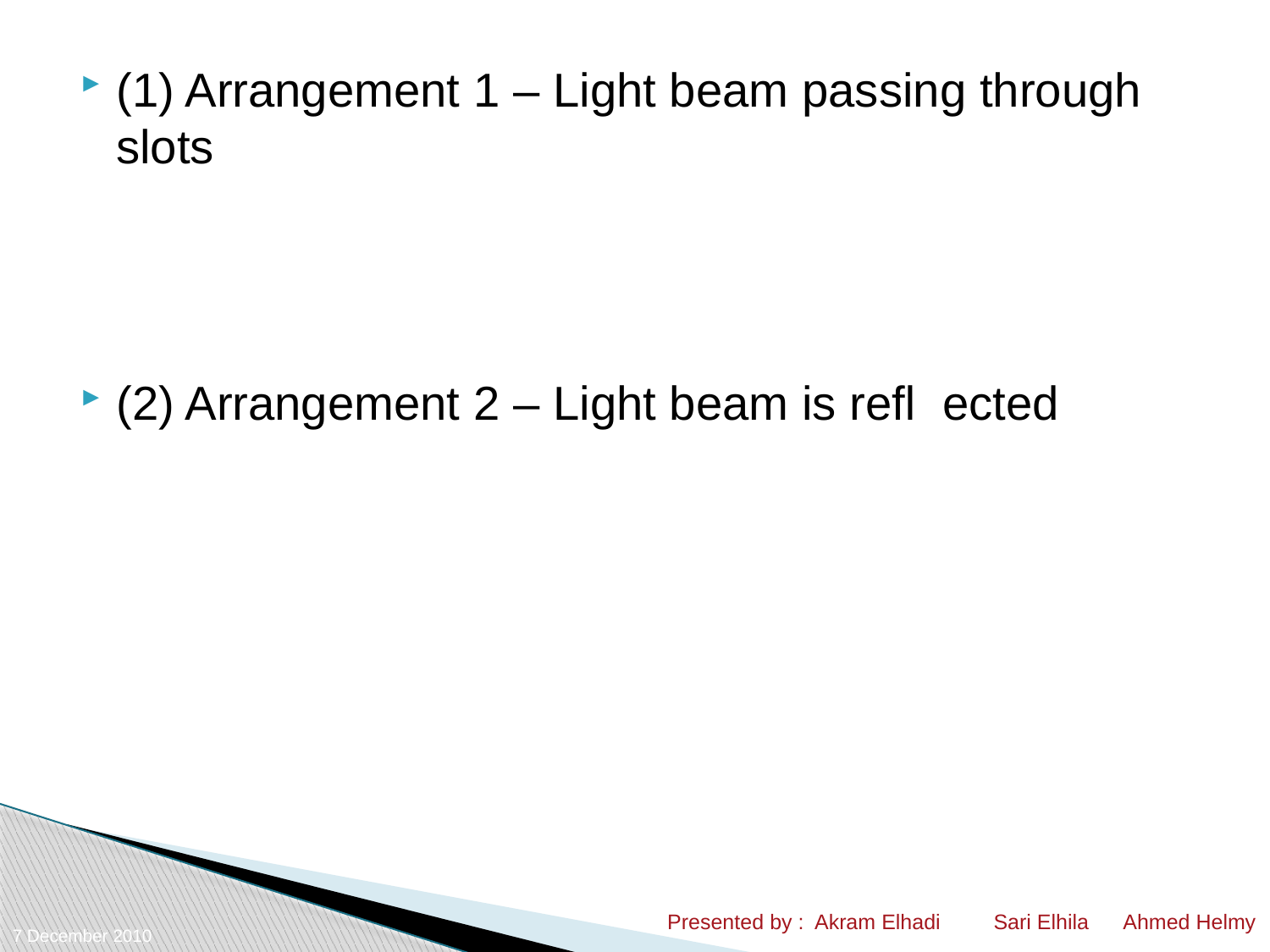

(1) Arrangement 1 – Light beam passing through slots

(2) Arrangement 2 – Light beam is reﬂ  ected

Presented by :  Akram Elhadi         Sari Elhila      Ahmed Helmy
7 December 2010